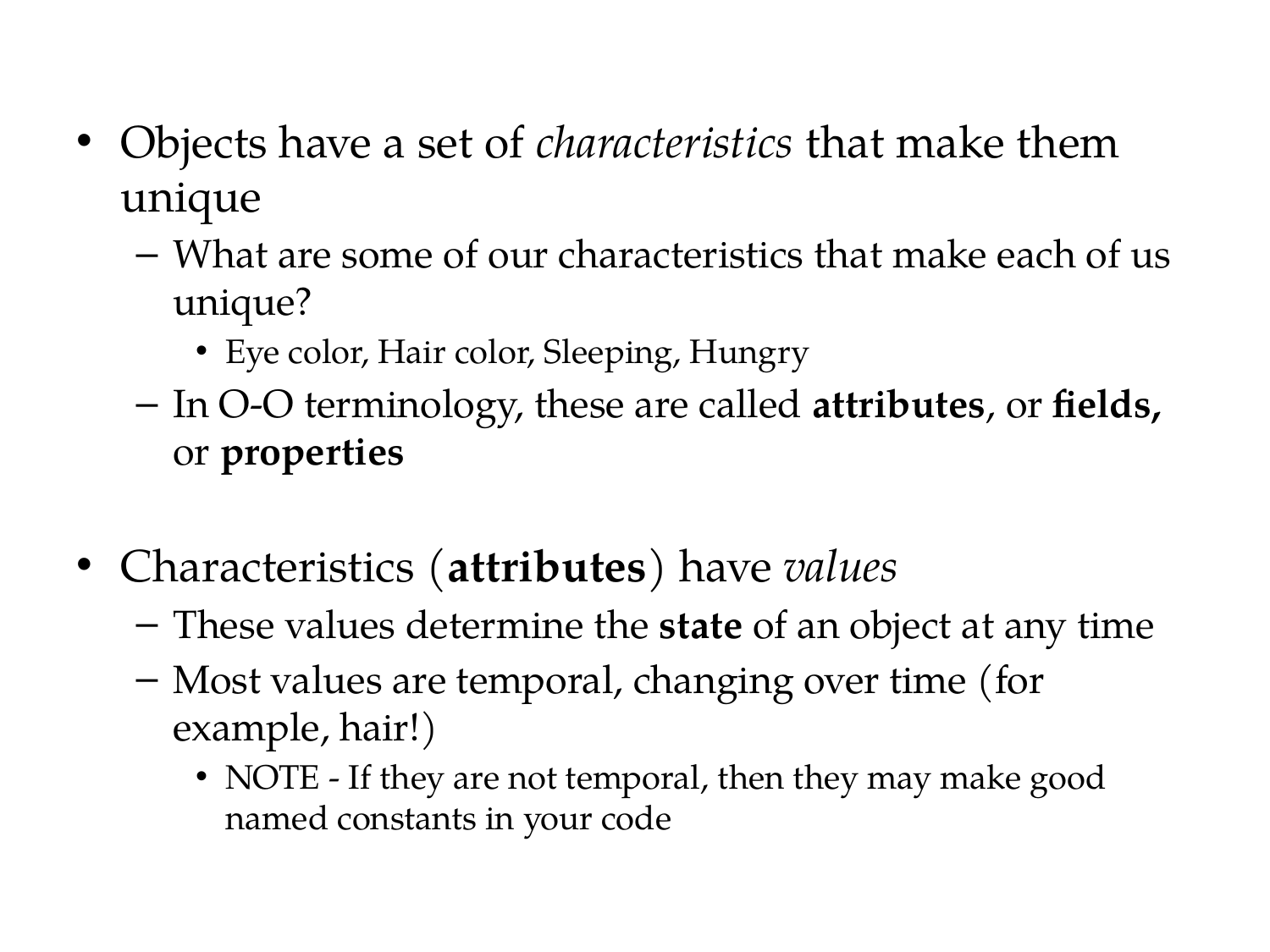

Objects have a set of characteristics that make them unique
What are some of our characteristics that make each of us unique?
Eye color, Hair color, Sleeping, Hungry
In O-O terminology, these are called attributes, or fields, or properties

Characteristics (attributes) have values
These values determine the state of an object at any time
Most values are temporal, changing over time (for example, hair!)
NOTE - If they are not temporal, then they may make good named constants in your code